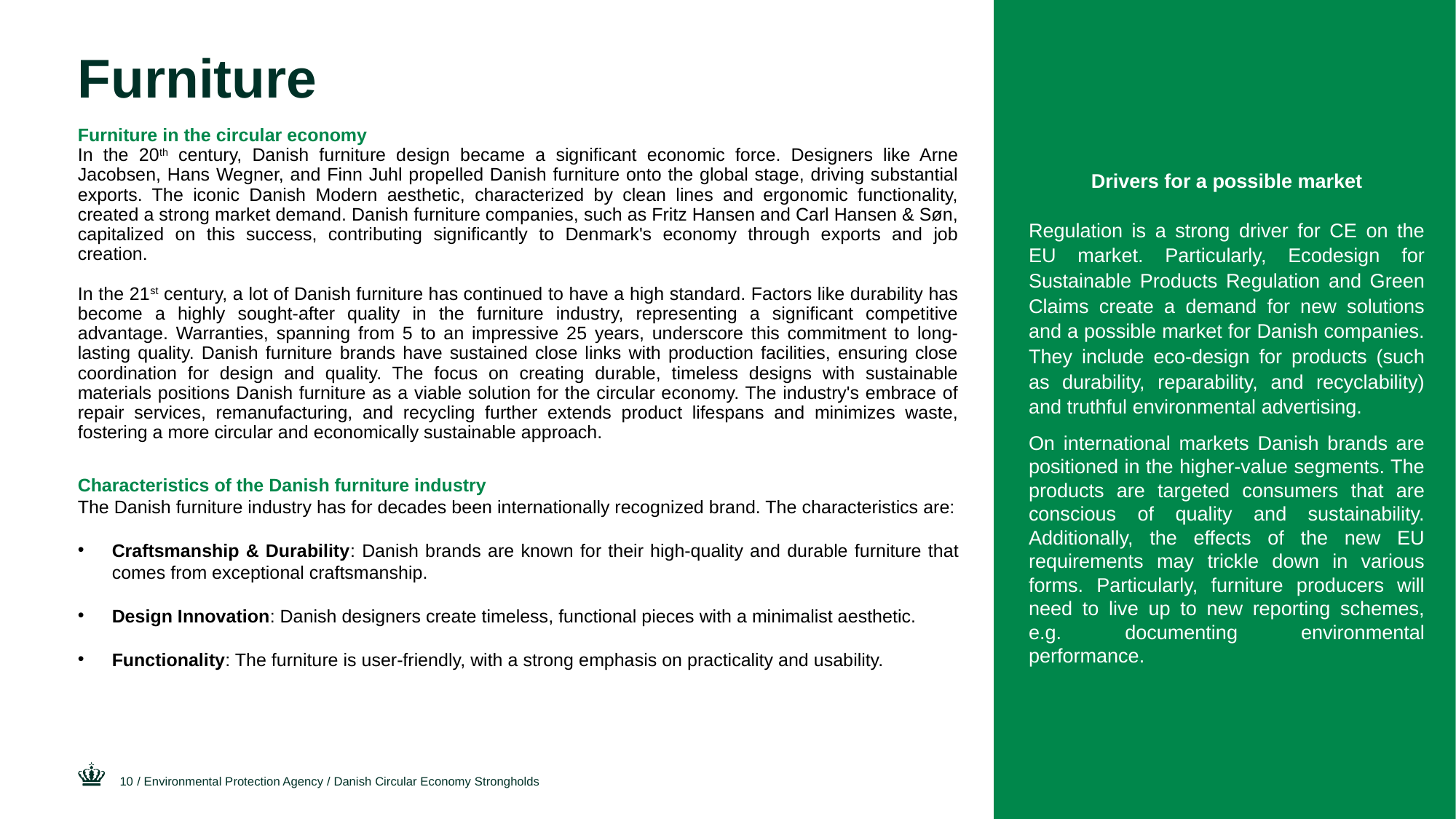

# Furniture
Furniture in the circular economy
In the 20th century, Danish furniture design became a significant economic force. Designers like Arne Jacobsen, Hans Wegner, and Finn Juhl propelled Danish furniture onto the global stage, driving substantial exports. The iconic Danish Modern aesthetic, characterized by clean lines and ergonomic functionality, created a strong market demand. Danish furniture companies, such as Fritz Hansen and Carl Hansen & Søn, capitalized on this success, contributing significantly to Denmark's economy through exports and job creation.

In the 21st century, a lot of Danish furniture has continued to have a high standard. Factors like durability has become a highly sought-after quality in the furniture industry, representing a significant competitive advantage. Warranties, spanning from 5 to an impressive 25 years, underscore this commitment to long-lasting quality. Danish furniture brands have sustained close links with production facilities, ensuring close coordination for design and quality. The focus on creating durable, timeless designs with sustainable materials positions Danish furniture as a viable solution for the circular economy. The industry's embrace of repair services, remanufacturing, and recycling further extends product lifespans and minimizes waste, fostering a more circular and economically sustainable approach.

Drivers for a possible market

Regulation is a strong driver for CE on the EU market. Particularly, Ecodesign for Sustainable Products Regulation and Green Claims create a demand for new solutions and a possible market for Danish companies. They include eco-design for products (such as durability, reparability, and recyclability) and truthful environmental advertising.
On international markets Danish brands are positioned in the higher-value segments. The products are targeted consumers that are conscious of quality and sustainability. Additionally, the effects of the new EU requirements may trickle down in various forms. Particularly, furniture producers will need to live up to new reporting schemes, e.g. documenting environmental performance.
Characteristics of the Danish furniture industry
The Danish furniture industry has for decades been internationally recognized brand. The characteristics are:

Craftsmanship & Durability: Danish brands are known for their high-quality and durable furniture that comes from exceptional craftsmanship.

Design Innovation: Danish designers create timeless, functional pieces with a minimalist aesthetic.

Functionality: The furniture is user-friendly, with a strong emphasis on practicality and usability.
10
/ Environmental Protection Agency / Danish Circular Economy Strongholds
27 October, 2025